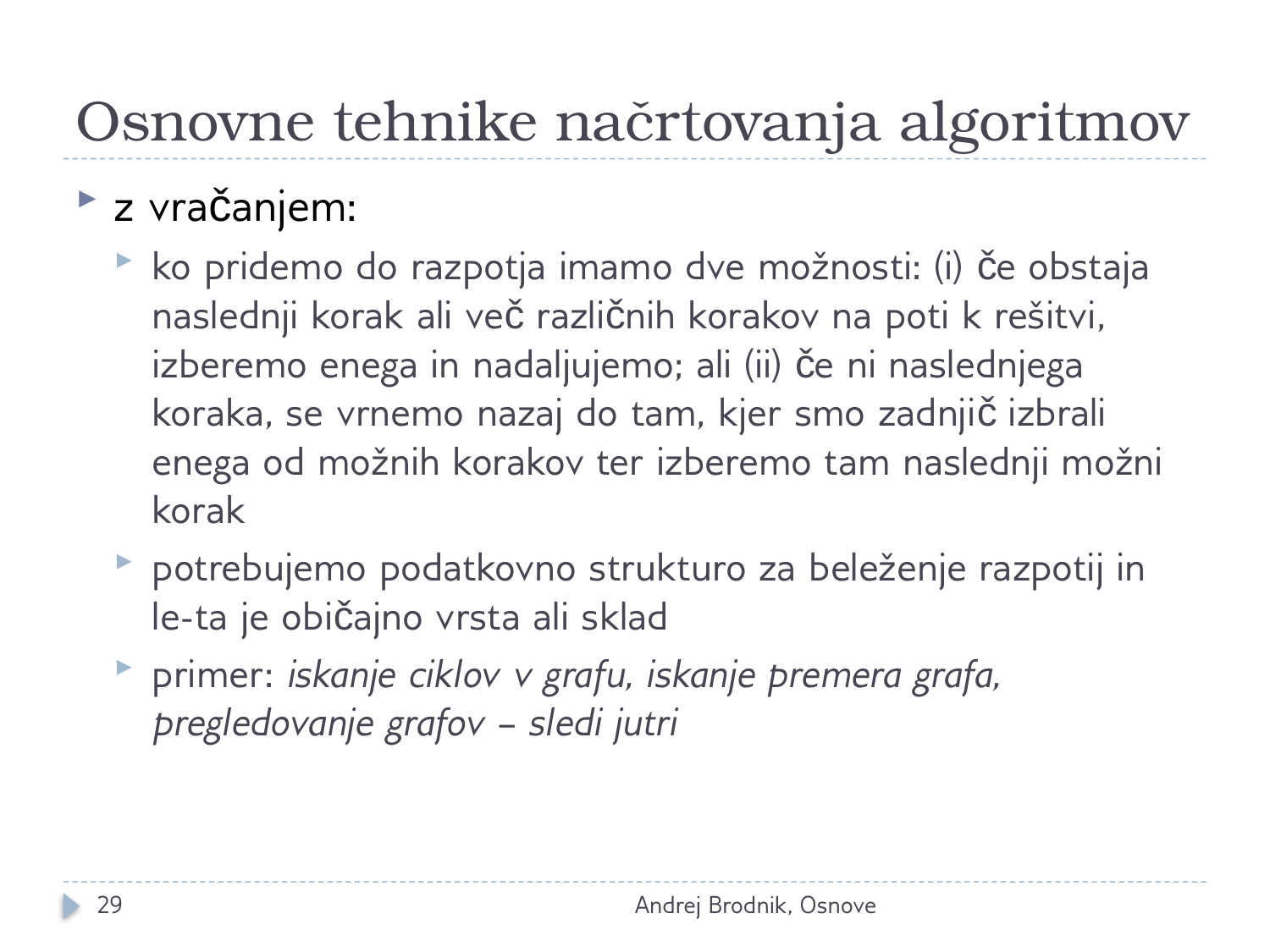

# Osnovne tehnike načrtovanja algoritmov
z vračanjem:
ko pridemo do razpotja imamo dve možnosti: (i) če obstaja naslednji korak ali več različnih korakov na poti k rešitvi, izberemo enega in nadaljujemo; ali (ii) če ni naslednjega koraka, se vrnemo nazaj do tam, kjer smo zadnjič izbrali enega od možnih korakov ter izberemo tam naslednji možni korak
potrebujemo podatkovno strukturo za beleženje razpotij in le-ta je običajno vrsta ali sklad
primer: iskanje ciklov v grafu, iskanje premera grafa, pregledovanje grafov – sledi jutri

29
Andrej Brodnik, Osnove